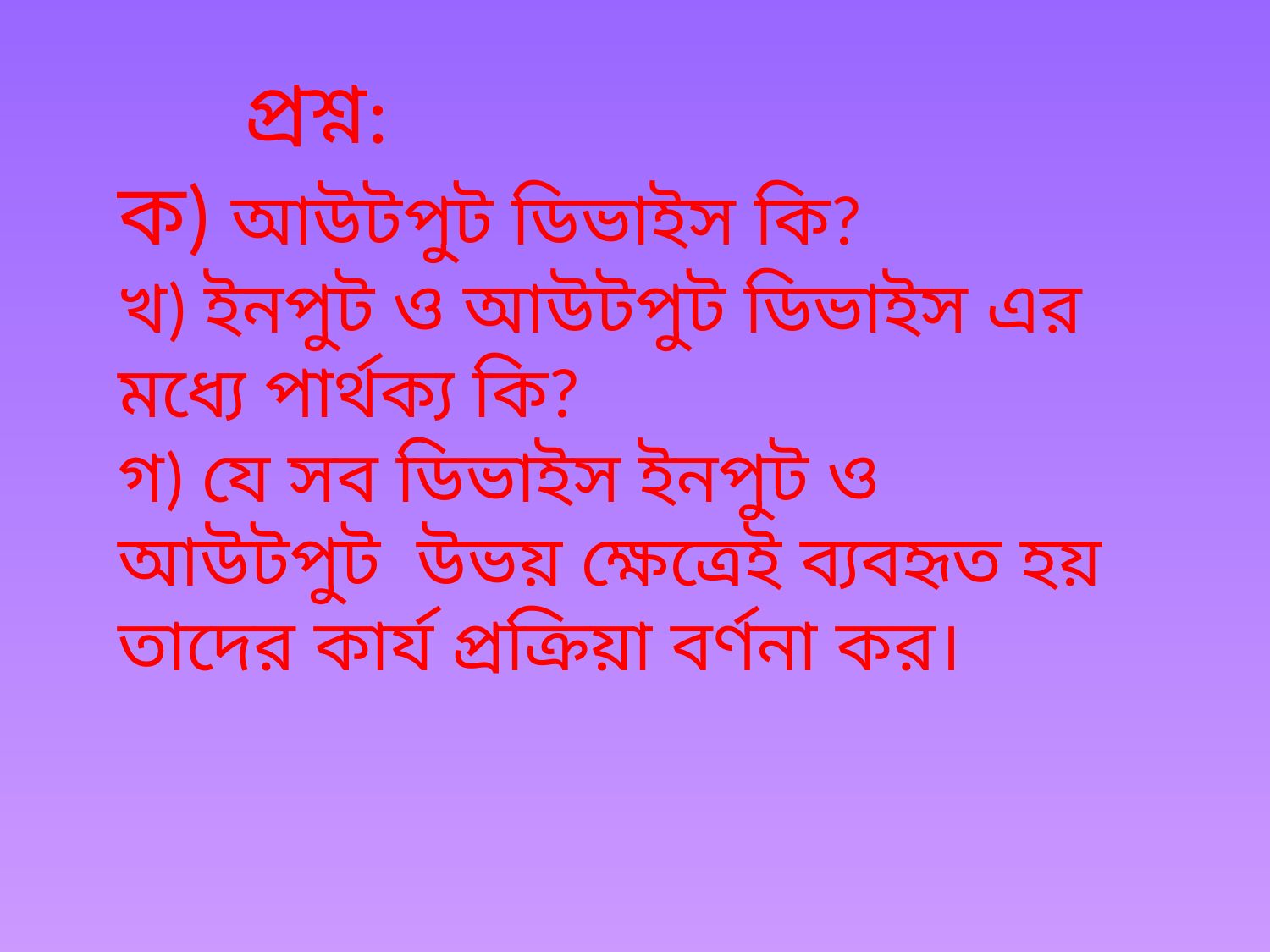

প্রশ্ন:
ক) আউটপুট ডিভাইস কি?
খ) ইনপুট ও আউটপুট ডিভাইস এর মধ্যে পার্থক্য কি?
গ) যে সব ডিভাইস ইনপুট ও আউটপুট  উভয় ক্ষেত্রেই ব্যবহৃত হয় তাদের কার্য প্রক্রিয়া বর্ণনা কর।